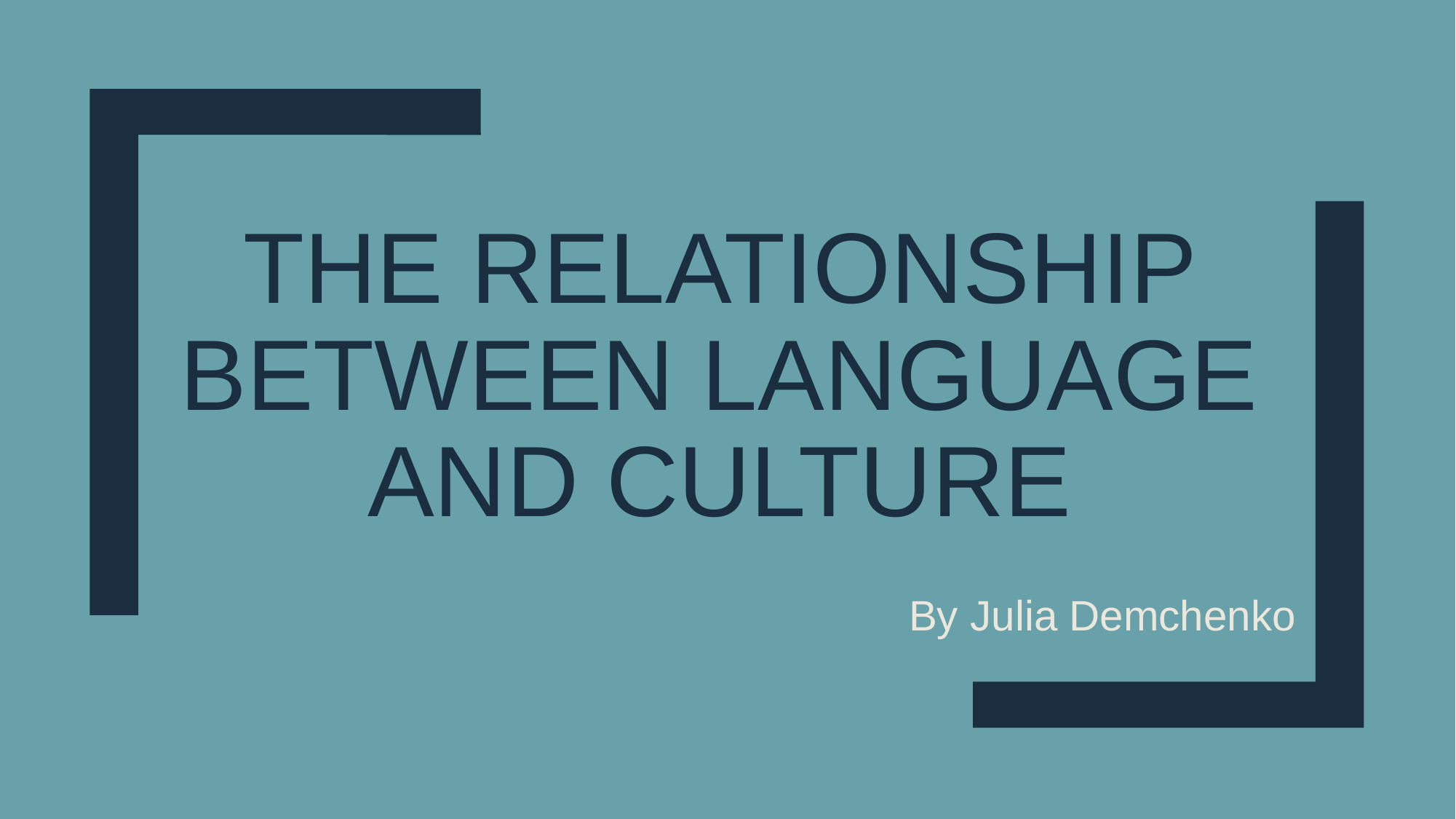

# The relationship between language and culture
By Julia Demchenko